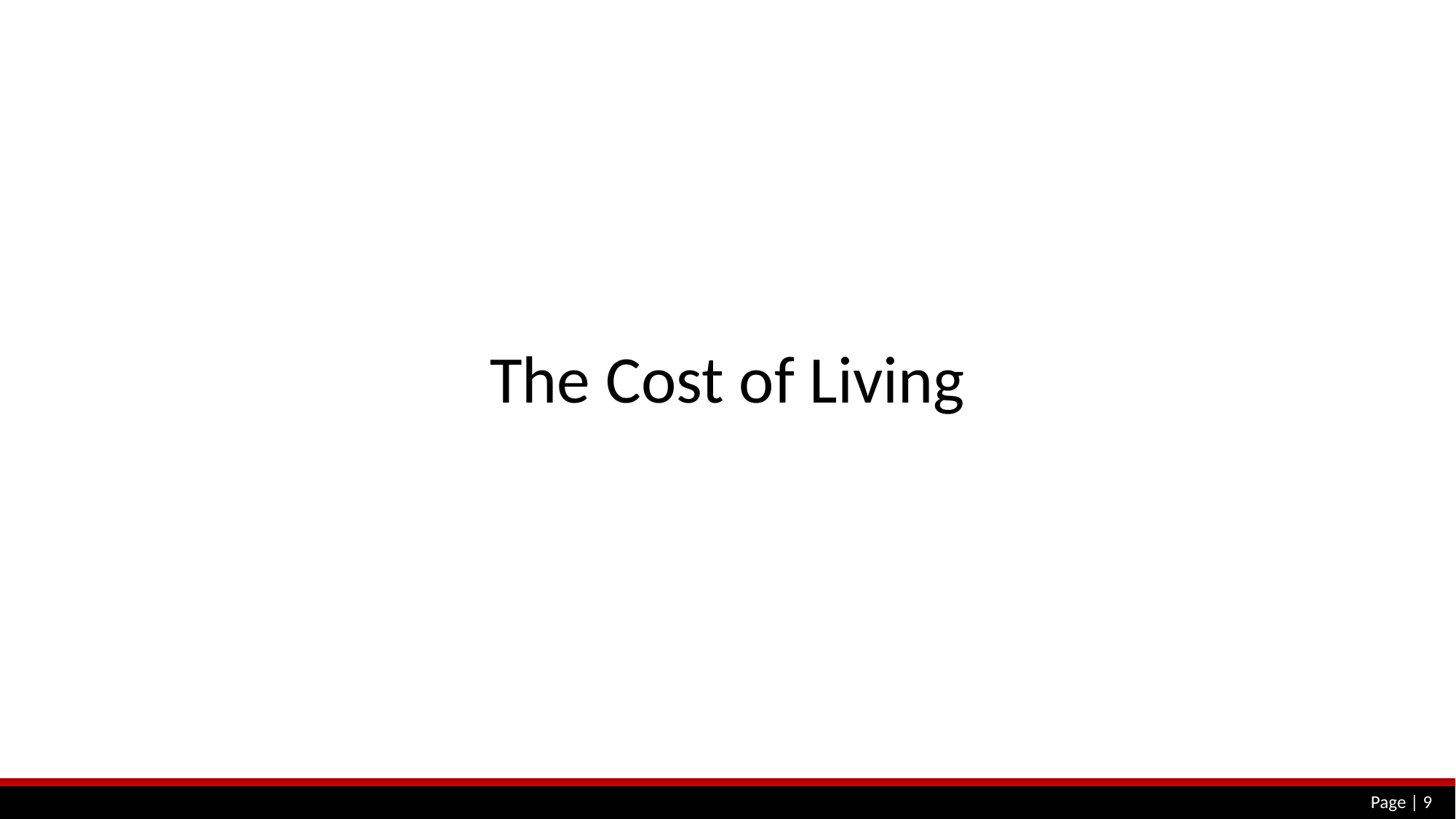

# The Cost of Living
Page | 9